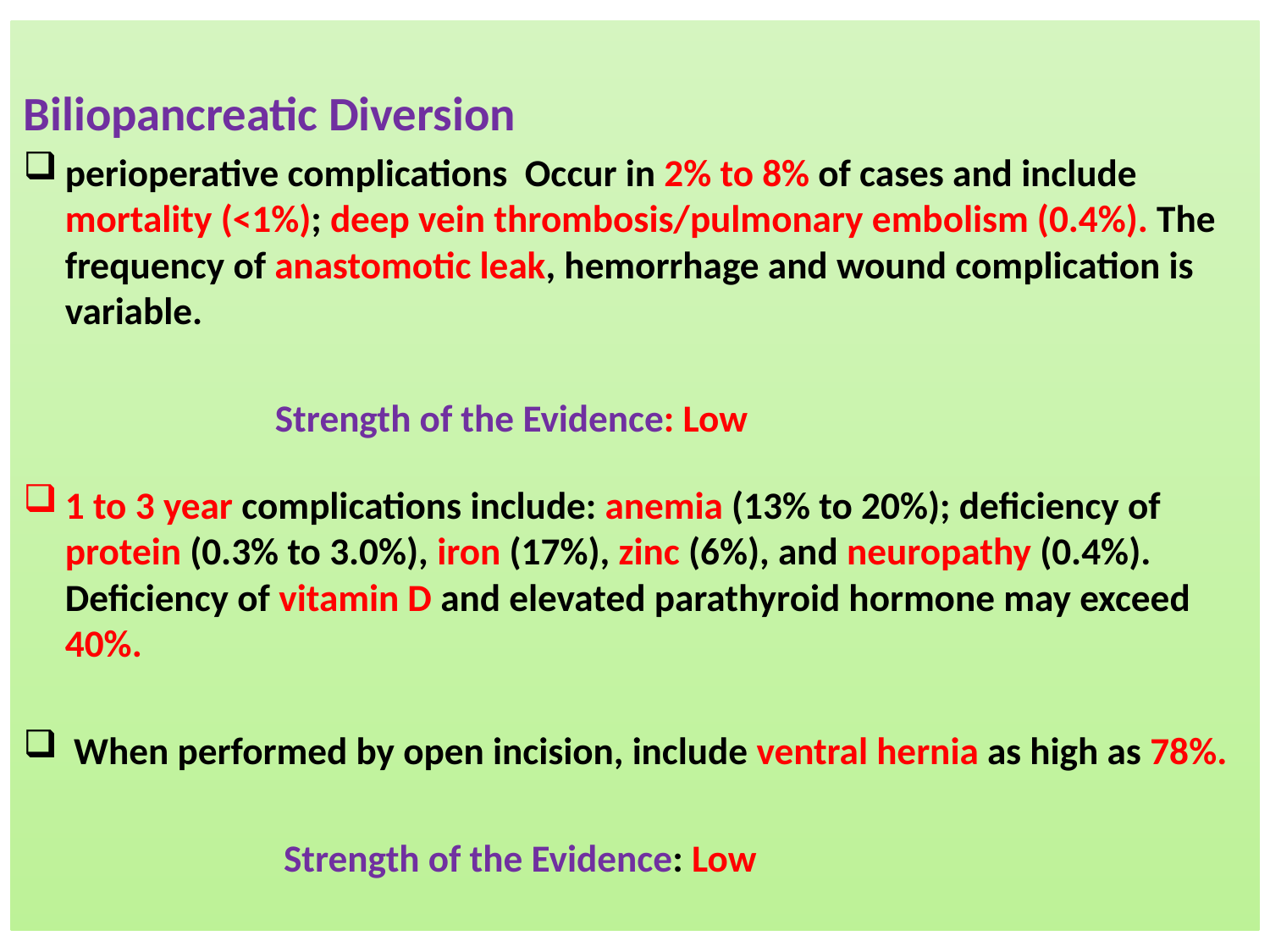

#

Biliopancreatic Diversion
perioperative complications  Occur in 2% to 8% of cases and include mortality (<1%); deep vein thrombosis/pulmonary embolism (0.4%). The frequency of anastomotic leak, hemorrhage and wound complication is variable.

                             Strength of the Evidence: Low

1 to 3 year complications include: anemia (13% to 20%); deficiency of protein (0.3% to 3.0%), iron (17%), zinc (6%), and neuropathy (0.4%). Deficiency of vitamin D and elevated parathyroid hormone may exceed 40%.

 When performed by open incision, include ventral hernia as high as 78%.

                              Strength of the Evidence: Low